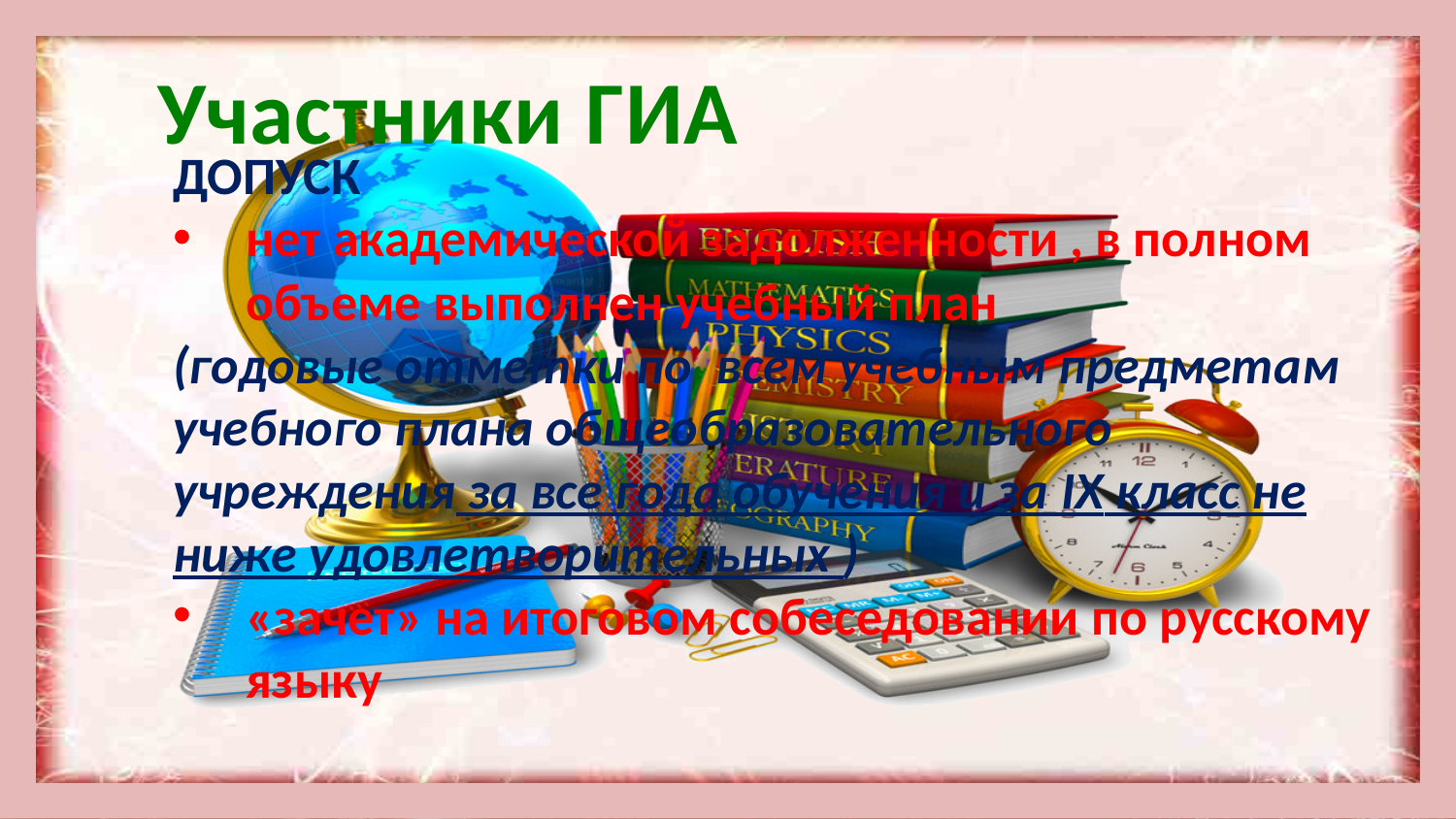

Участники ГИА
ДОПУСК
нет академической задолженности , в полном объеме выполнен учебный план
(годовые отметки по  всем учебным предметам учебного плана общеобразовательного учреждения за все года обучения и за IX класс не ниже удовлетворительных )
«зачет» на итоговом собеседовании по русскому языку